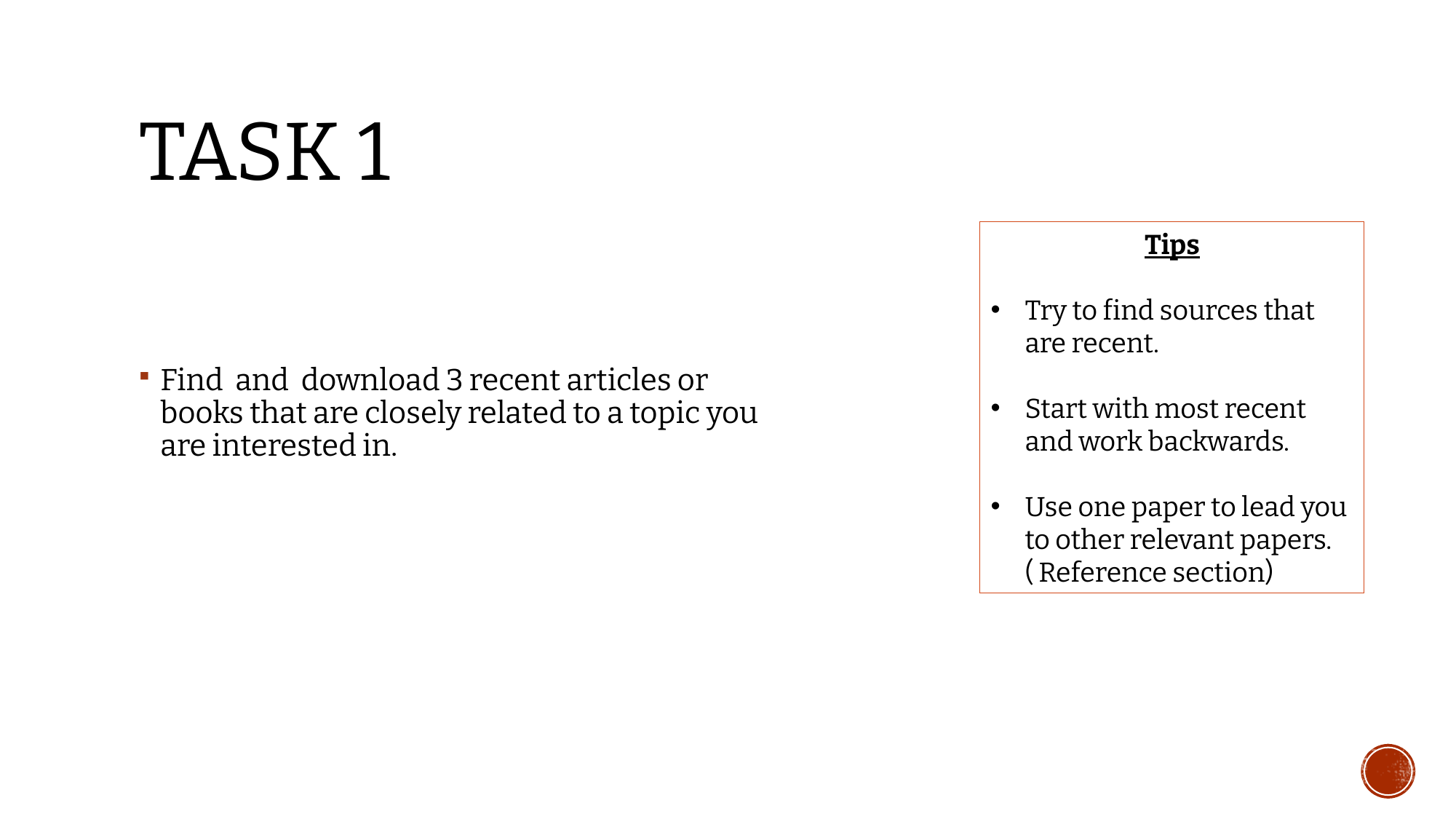

# Task 1
Tips

Try to find sources that are recent.

Start with most recent and work backwards.

Use one paper to lead you to other relevant papers. ( Reference section)

Find  and  download 3 recent articles or books that are closely related to a topic you are interested in.